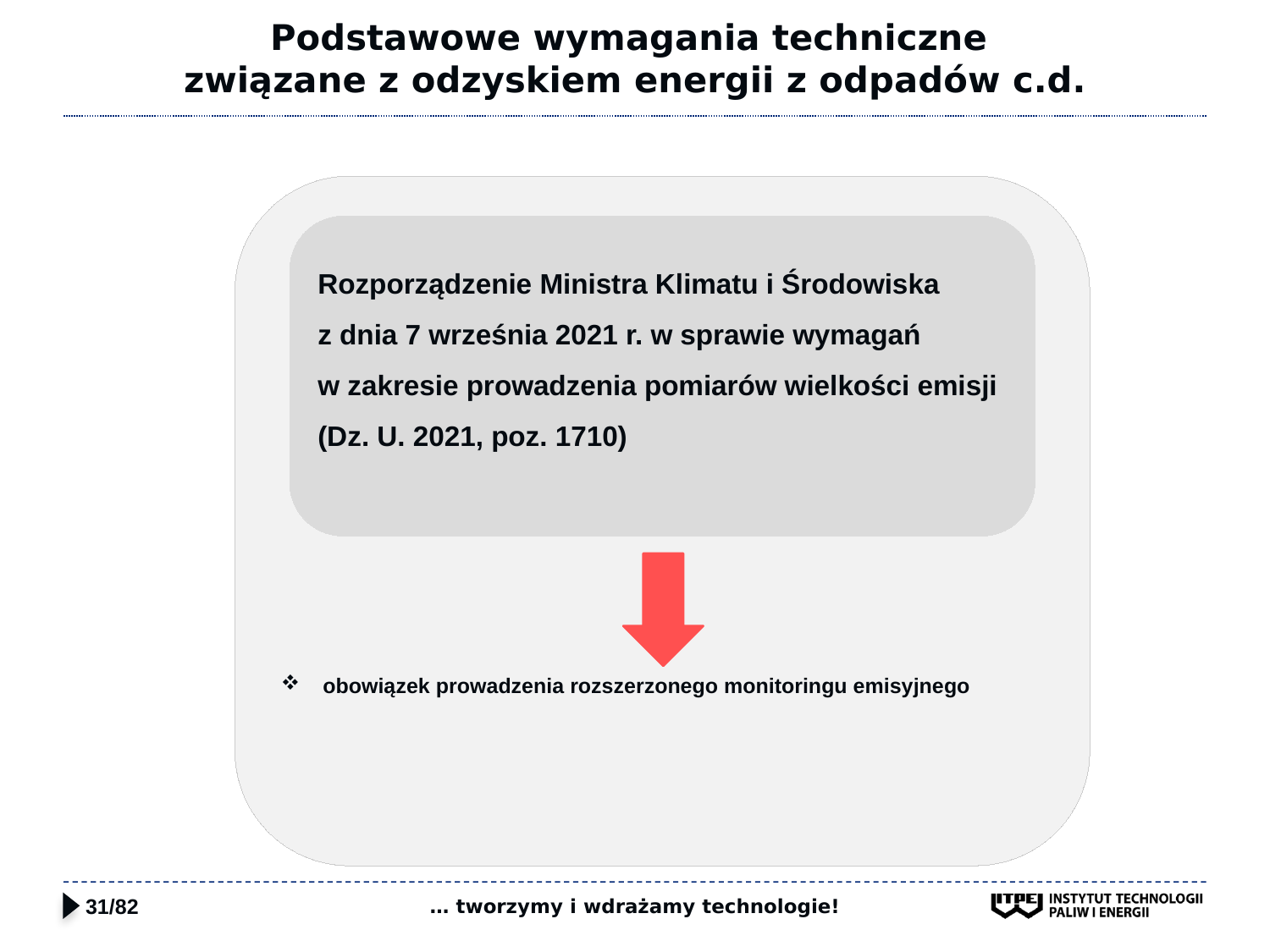

# Podstawowe wymagania techniczne związane z odzyskiem energii z odpadów c.d.

  obowiązek prowadzenia rozszerzonego monitoringu emisyjnego

Rozporządzenie Ministra Klimatu i Środowiska
z dnia 7 września 2021 r. w sprawie wymagań
w zakresie prowadzenia pomiarów wielkości emisji
(Dz. U. 2021, poz. 1710)